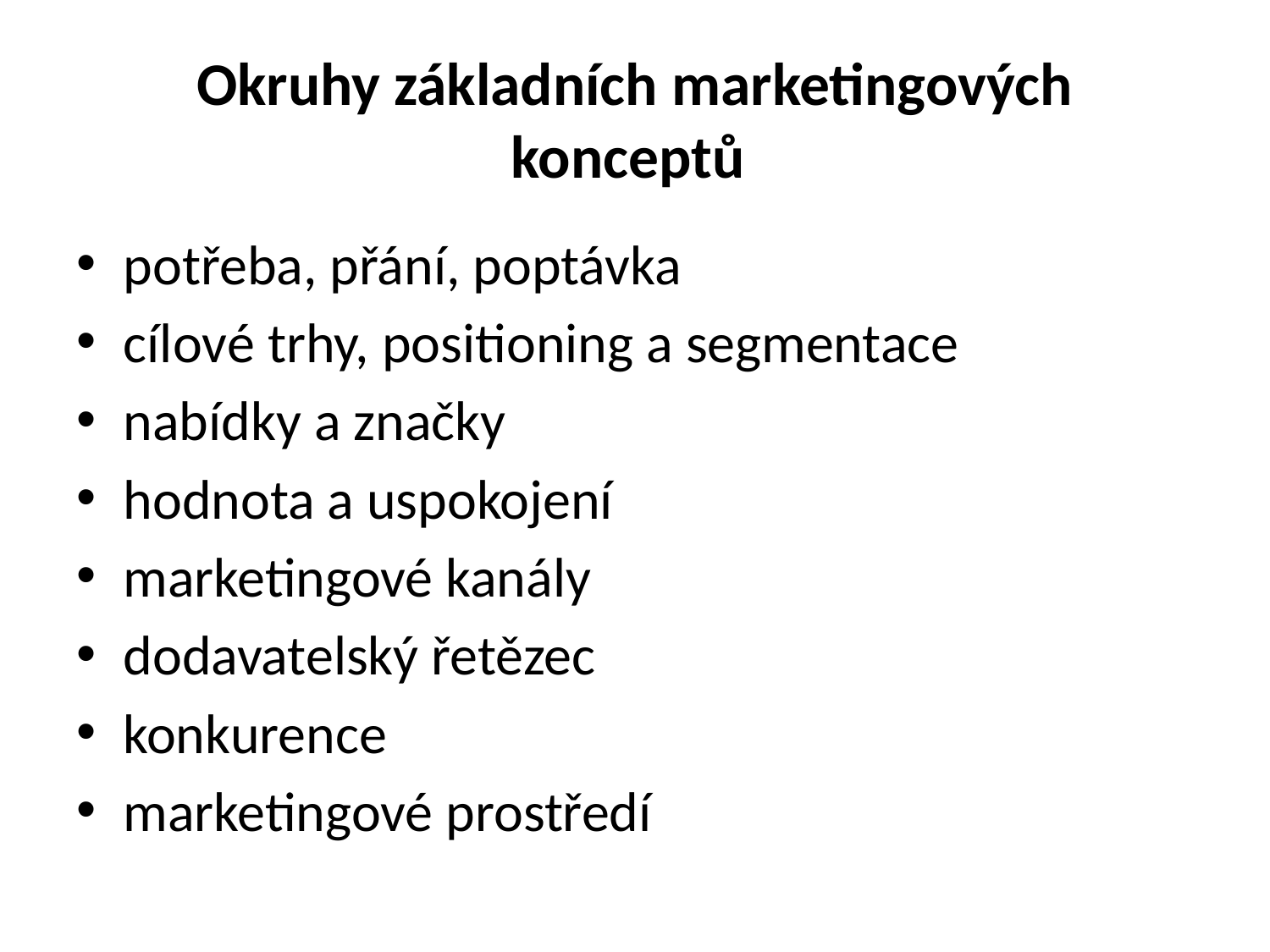

# Okruhy základních marketingových konceptů
potřeba, přání, poptávka
cílové trhy, positioning a segmentace
nabídky a značky
hodnota a uspokojení
marketingové kanály
dodavatelský řetězec
konkurence
marketingové prostředí